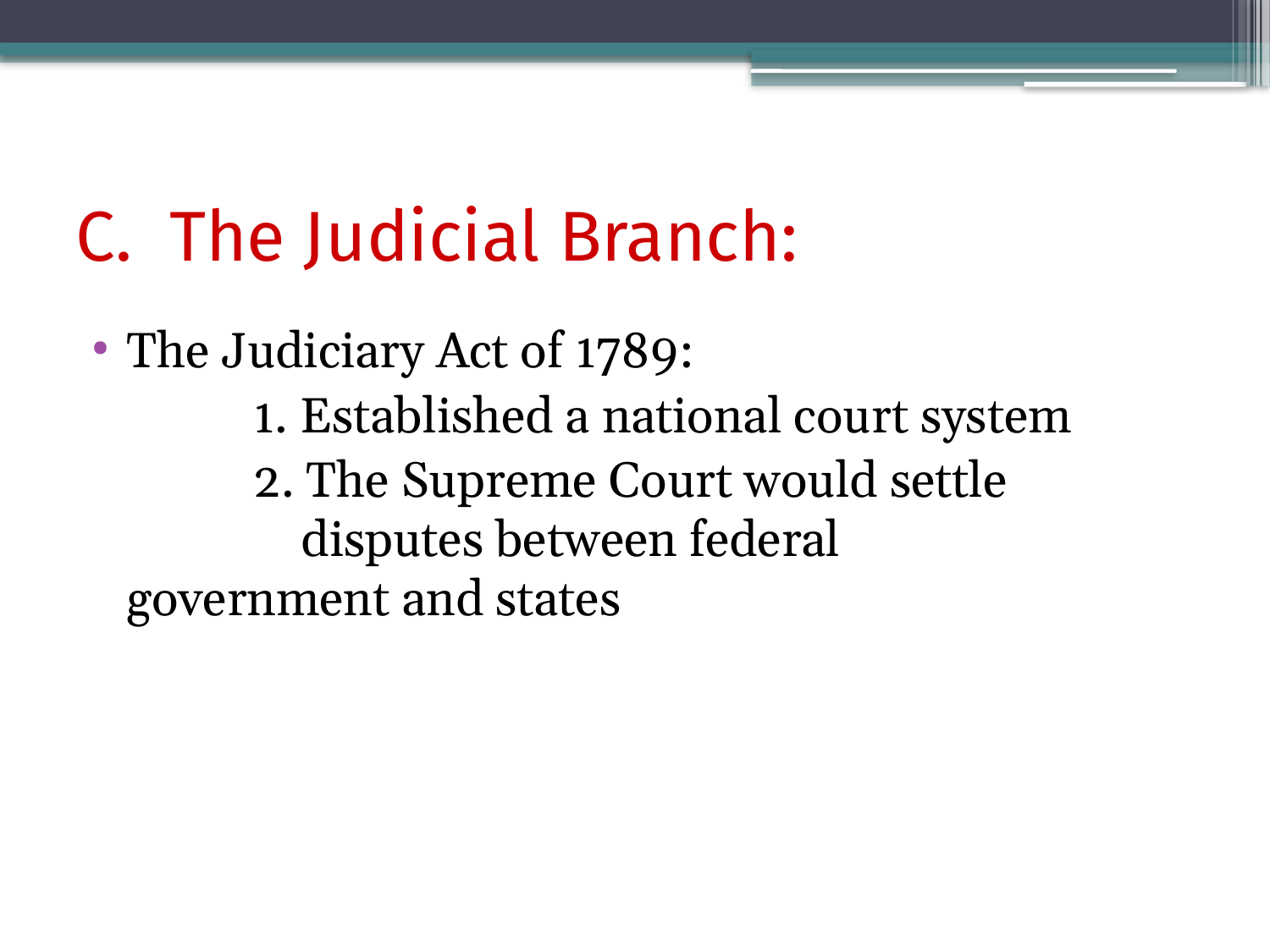

# C.  The Judicial Branch:
The Judiciary Act of 1789:
		1. Established a national court system
		2. The Supreme Court would settle 		    disputes between federal 		  	    government and states